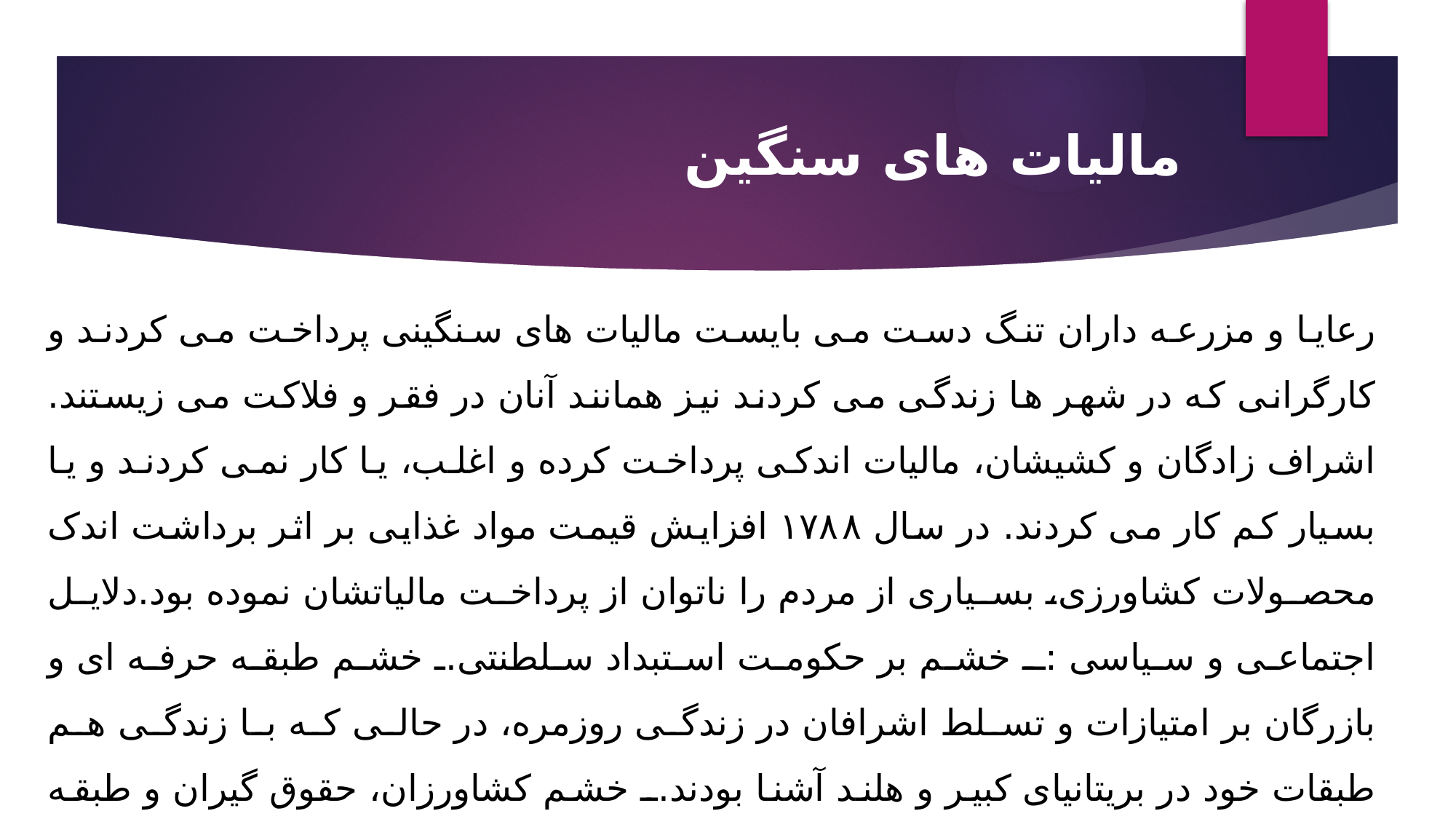

مالیات های سنگین
رعایا و مزرعه داران تنگ دست می بایست مالیات های سنگینی پرداخت می کردند و کارگرانی که در شهر ها زندگی می کردند نیز همانند آنان در فقر و فلاکت می زیستند. اشراف زادگان و کشیشان، مالیات اندکی پرداخت کرده و اغلب، یا کار نمی کردند و یا بسیار کم کار می کردند. در سال ۱۷۸۸ افزایش قیمت مواد غذایی بر اثر برداشت اندک محصولات کشاورزی، بسیاری از مردم را ناتوان از پرداخت مالیاتشان نموده بود.دلایل اجتماعی و سیاسی :ـ خشم بر حکومت استبداد سلطنتی.ـ خشم طبقه حرفه ای و بازرگان بر امتیازات و تسلط اشرافان در زندگی روزمره، در حالی که با زندگی هم طبقات خود در بریتانیای کبیر و هلند آشنا بودند.ـ خشم کشاورزان، حقوق گیران و طبقه متوسط بر امتیازات ارباب وار و سنتی اشرافان.ـ خشم بر امتیازات روحانیون و آرزوی آزادی ادیان مختلف.ـ آرزوی آزادی و ایجاد جمهوریت.ـ خشم مردم بر شاه به دلیل اخراج جاکس نکلر و ترگت، مشاوران اقتصادی که عموماً به عنوان نمایندگان مردم دیده می شدند.